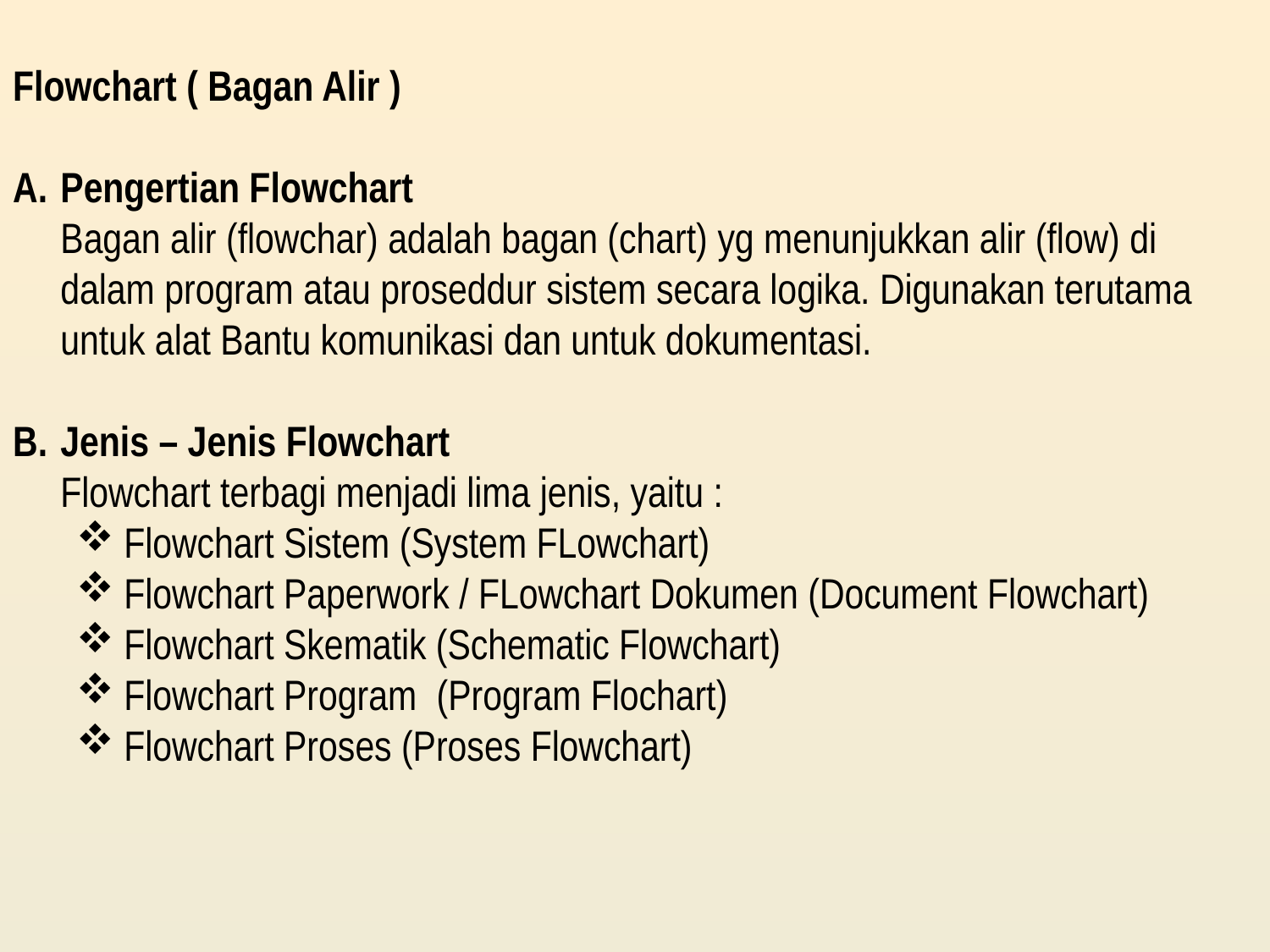

Flowchart ( Bagan Alir )

Pengertian Flowchart
Bagan alir (flowchar) adalah bagan (chart) yg menunjukkan alir (flow) di dalam program atau proseddur sistem secara logika. Digunakan terutama untuk alat Bantu komunikasi dan untuk dokumentasi.

Jenis – Jenis Flowchart
Flowchart terbagi menjadi lima jenis, yaitu :
Flowchart Sistem (System FLowchart)
Flowchart Paperwork / FLowchart Dokumen (Document Flowchart)
Flowchart Skematik (Schematic Flowchart)
Flowchart Program  (Program Flochart)
Flowchart Proses (Proses Flowchart)